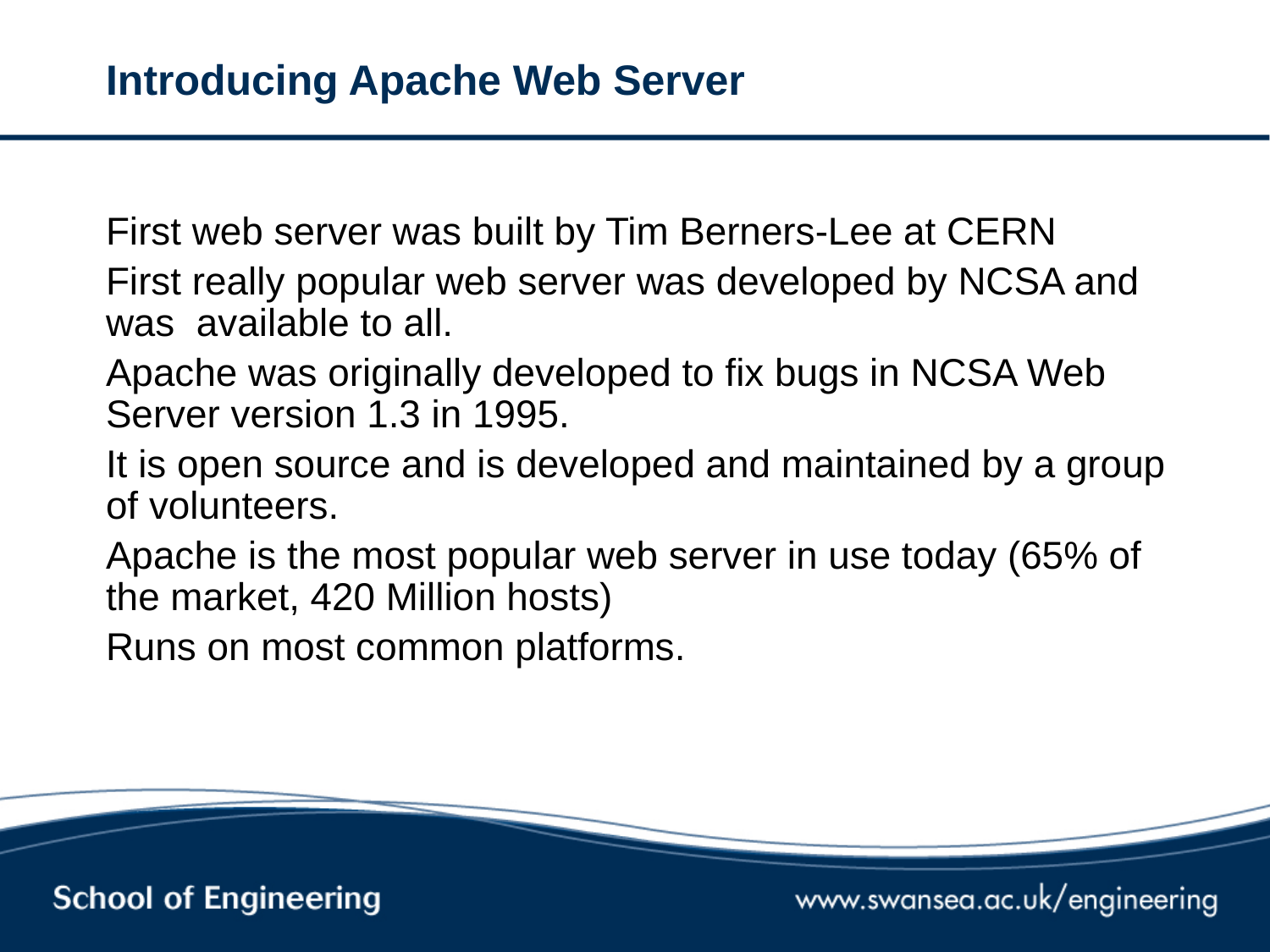

# Introducing Apache Web Server
First web server was built by Tim Berners-Lee at CERN
First really popular web server was developed by NCSA and was  available to all.
Apache was originally developed to fix bugs in NCSA Web Server version 1.3 in 1995.
It is open source and is developed and maintained by a group of volunteers.
Apache is the most popular web server in use today (65% of the market, 420 Million hosts)
Runs on most common platforms.